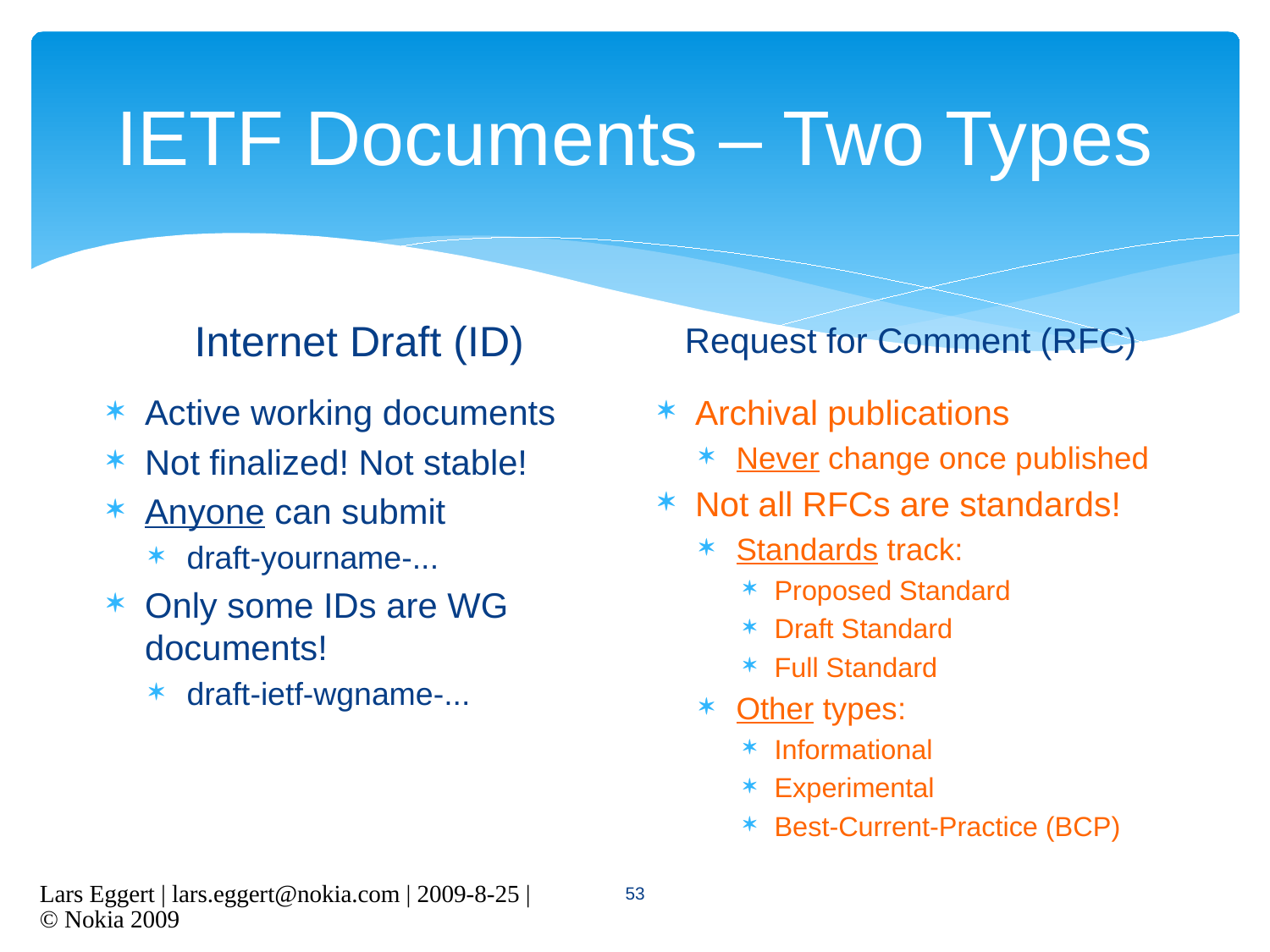

# IETF Documents – Two Types
Internet Draft (ID)
Request for Comment (RFC)
Active working documents
Not finalized! Not stable!
Anyone can submit
draft-yourname-...
Only some IDs are WG documents!
draft-ietf-wgname-...
Archival publications
Never change once published
Not all RFCs are standards!
Standards track:
Proposed Standard
Draft Standard
Full Standard
Other types:
Informational
Experimental
Best-Current-Practice (BCP)
53
Lars Eggert | lars.eggert@nokia.com | 2009-8-25 | © Nokia 2009